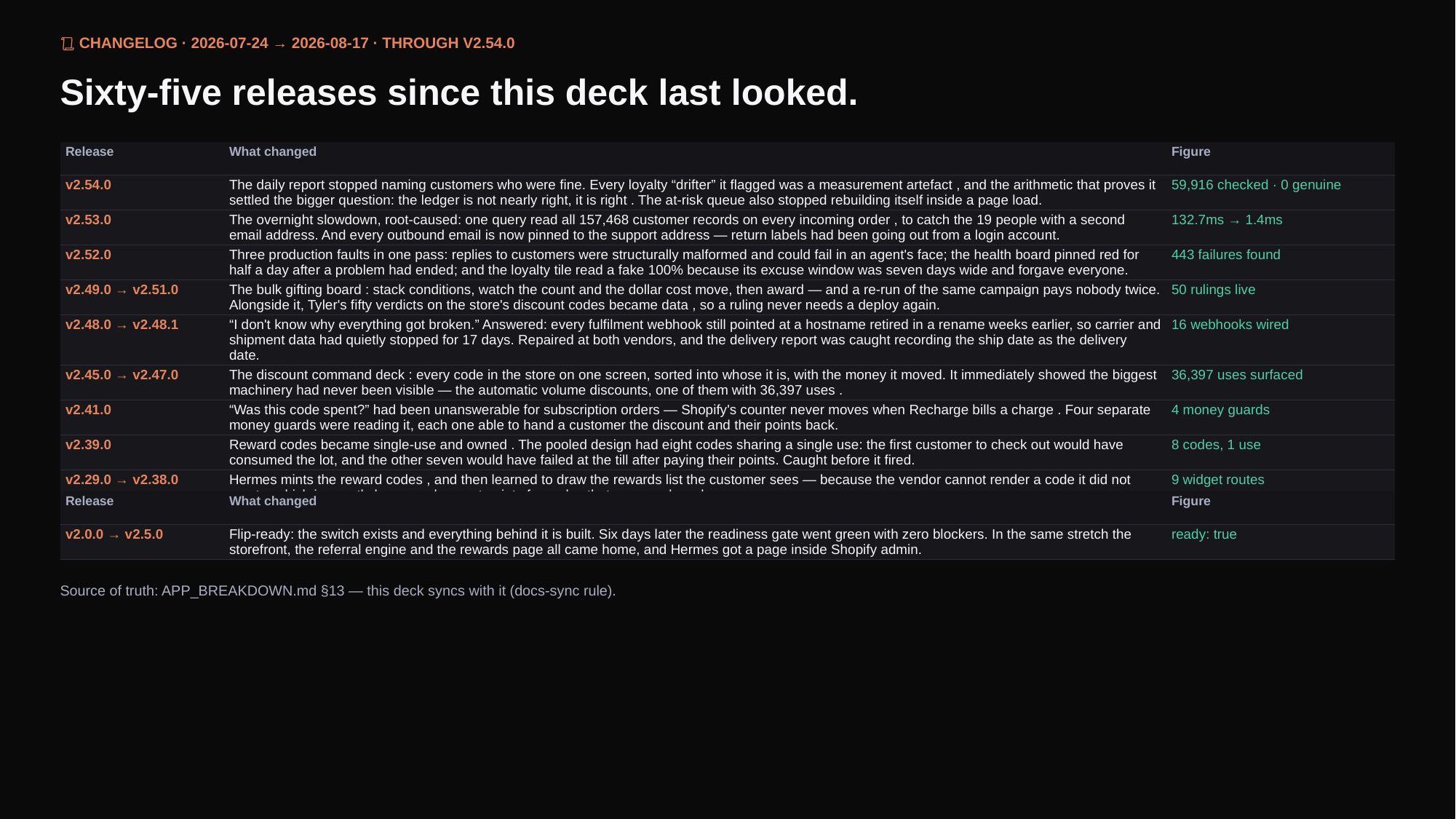

📜 CHANGELOG · 2026-07-24 → 2026-08-17 · THROUGH V2.54.0
Sixty-five releases since this deck last looked.
| Release | What changed | Figure |
| --- | --- | --- |
| v2.54.0 | The daily report stopped naming customers who were fine. Every loyalty “drifter” it flagged was a measurement artefact , and the arithmetic that proves it settled the bigger question: the ledger is not nearly right, it is right . The at-risk queue also stopped rebuilding itself inside a page load. | 59,916 checked · 0 genuine |
| v2.53.0 | The overnight slowdown, root-caused: one query read all 157,468 customer records on every incoming order , to catch the 19 people with a second email address. And every outbound email is now pinned to the support address — return labels had been going out from a login account. | 132.7ms → 1.4ms |
| v2.52.0 | Three production faults in one pass: replies to customers were structurally malformed and could fail in an agent's face; the health board pinned red for half a day after a problem had ended; and the loyalty tile read a fake 100% because its excuse window was seven days wide and forgave everyone. | 443 failures found |
| v2.49.0 → v2.51.0 | The bulk gifting board : stack conditions, watch the count and the dollar cost move, then award — and a re-run of the same campaign pays nobody twice. Alongside it, Tyler's fifty verdicts on the store's discount codes became data , so a ruling never needs a deploy again. | 50 rulings live |
| v2.48.0 → v2.48.1 | “I don't know why everything got broken.” Answered: every fulfilment webhook still pointed at a hostname retired in a rename weeks earlier, so carrier and shipment data had quietly stopped for 17 days. Repaired at both vendors, and the delivery report was caught recording the ship date as the delivery date. | 16 webhooks wired |
| v2.45.0 → v2.47.0 | The discount command deck : every code in the store on one screen, sorted into whose it is, with the money it moved. It immediately showed the biggest machinery had never been visible — the automatic volume discounts, one of them with 36,397 uses . | 36,397 uses surfaced |
| v2.41.0 | “Was this code spent?” had been unanswerable for subscription orders — Shopify's counter never moves when Recharge bills a charge . Four separate money guards were reading it, each one able to hand a customer the discount and their points back. | 4 money guards |
| v2.39.0 | Reward codes became single-use and owned . The pooled design had eight codes sharing a single use: the first customer to check out would have consumed the lot, and the other seven would have failed at the till after paying their points. Caught before it fired. | 8 codes, 1 use |
| v2.29.0 → v2.38.0 | Hermes mints the reward codes , and then learned to draw the rewards list the customer sees — because the vendor cannot render a code it did not create, which is exactly how people spent points for codes that appeared nowhere. | 9 widget routes |
| Release | What changed | Figure |
| --- | --- | --- |
| v2.0.0 → v2.5.0 | Flip-ready: the switch exists and everything behind it is built. Six days later the readiness gate went green with zero blockers. In the same stretch the storefront, the referral engine and the rewards page all came home, and Hermes got a page inside Shopify admin. | ready: true |
Source of truth: APP_BREAKDOWN.md §13 — this deck syncs with it (docs-sync rule).